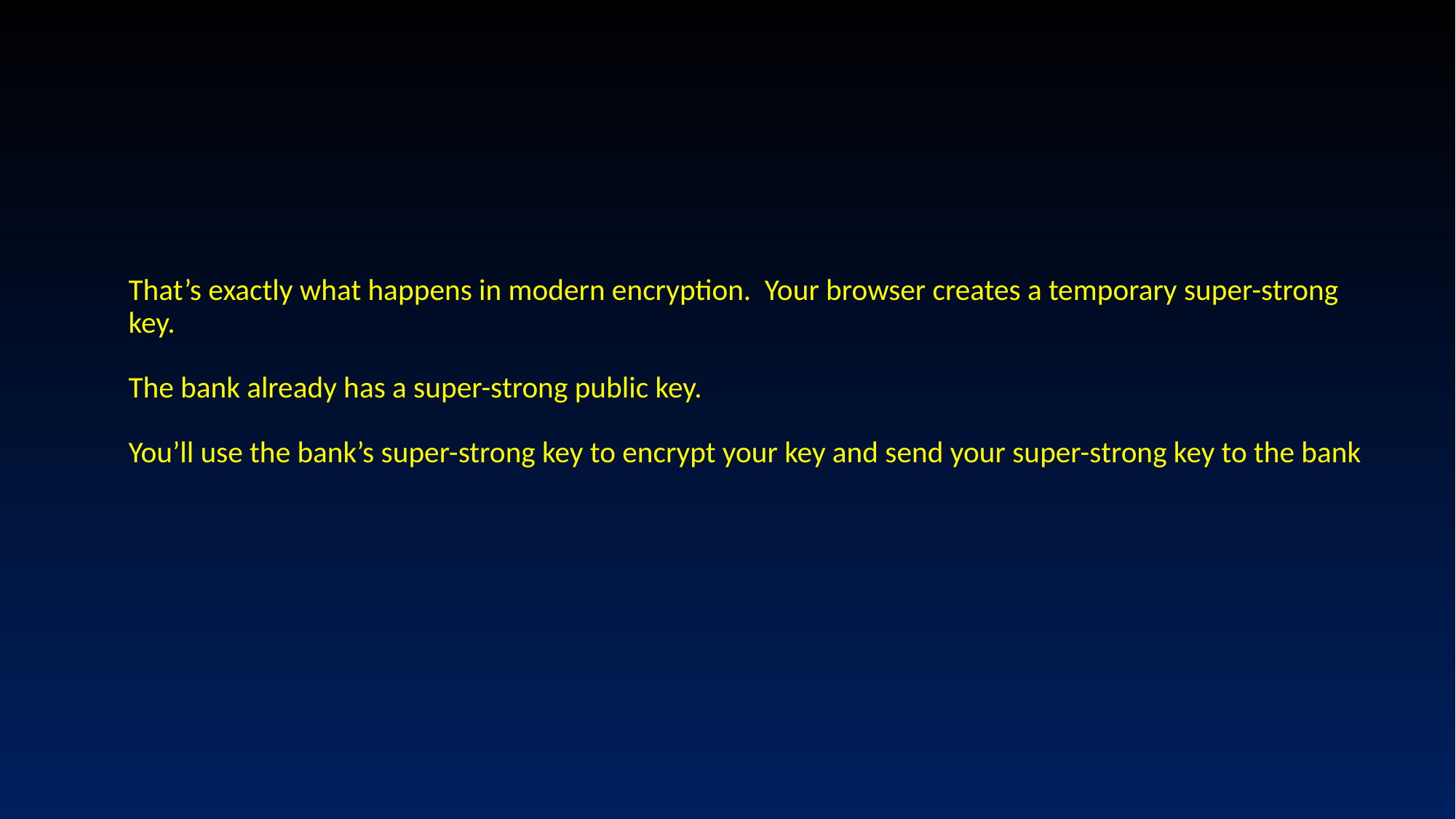

# That’s exactly what happens in modern encryption.  Your browser creates a temporary super-strong key. The bank already has a super-strong public key. You’ll use the bank’s super-strong key to encrypt your key and send your super-strong key to the bank